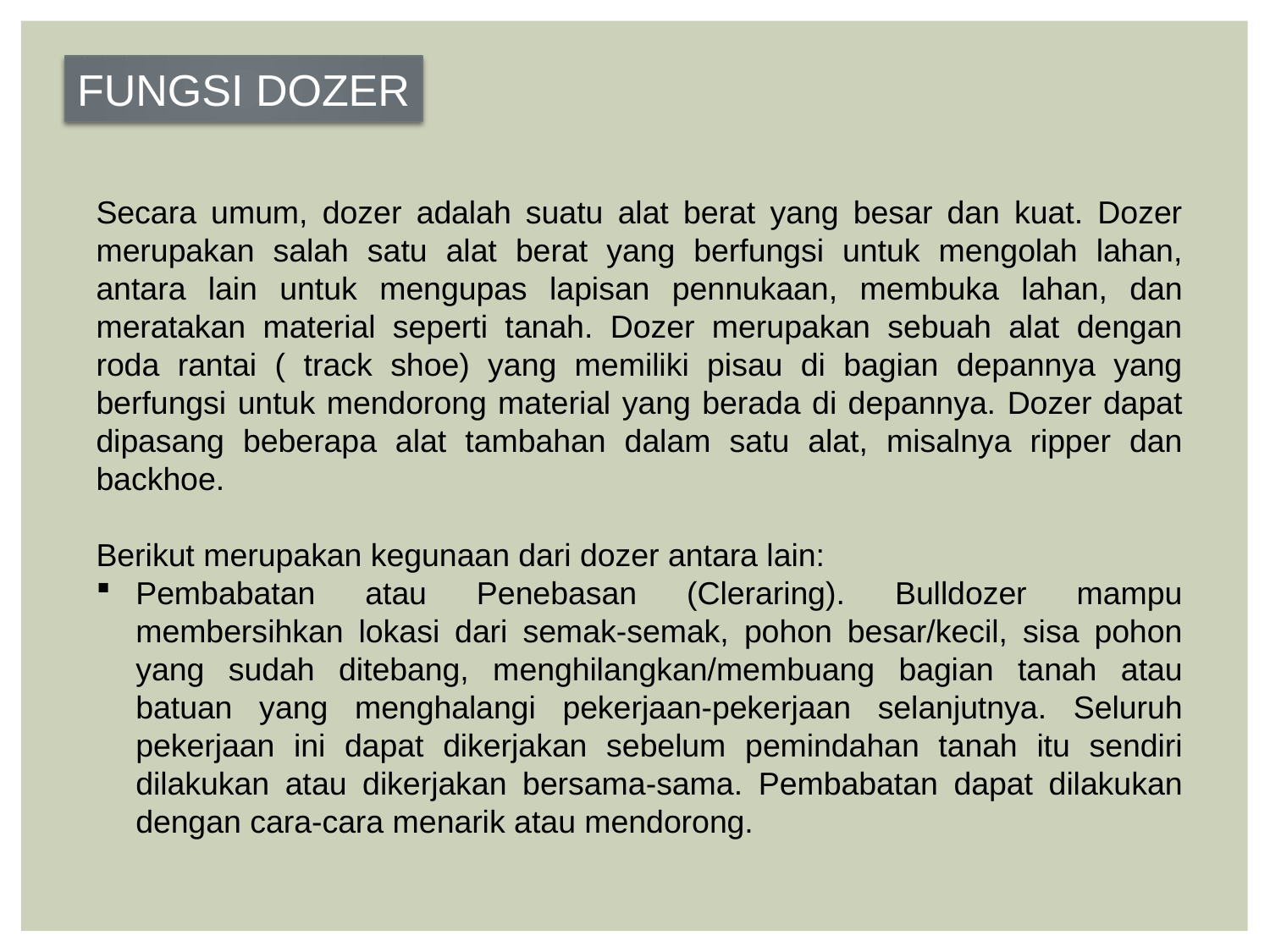

FUNGSI DOZER
Secara umum, dozer adalah suatu alat berat yang besar dan kuat. Dozer merupakan salah satu alat berat yang berfungsi untuk mengolah lahan, antara lain untuk mengupas lapisan pennukaan, membuka lahan, dan meratakan material seperti tanah. Dozer merupakan sebuah alat dengan roda rantai ( track shoe) yang memiliki pisau di bagian depannya yang berfungsi untuk mendorong material yang berada di depannya. Dozer dapat dipasang beberapa alat tambahan dalam satu alat, misalnya ripper dan backhoe.

Berikut merupakan kegunaan dari dozer antara lain:
Pembabatan atau Penebasan (Cleraring). Bulldozer mampu membersihkan lokasi dari semak-semak, pohon besar/kecil, sisa pohon yang sudah ditebang, menghilangkan/membuang bagian tanah atau batuan yang menghalangi pekerjaan-pekerjaan selanjutnya. Seluruh pekerjaan ini dapat dikerjakan sebelum pemindahan tanah itu sendiri dilakukan atau dikerjakan bersama-sama. Pembabatan dapat dilakukan dengan cara-cara menarik atau mendorong.